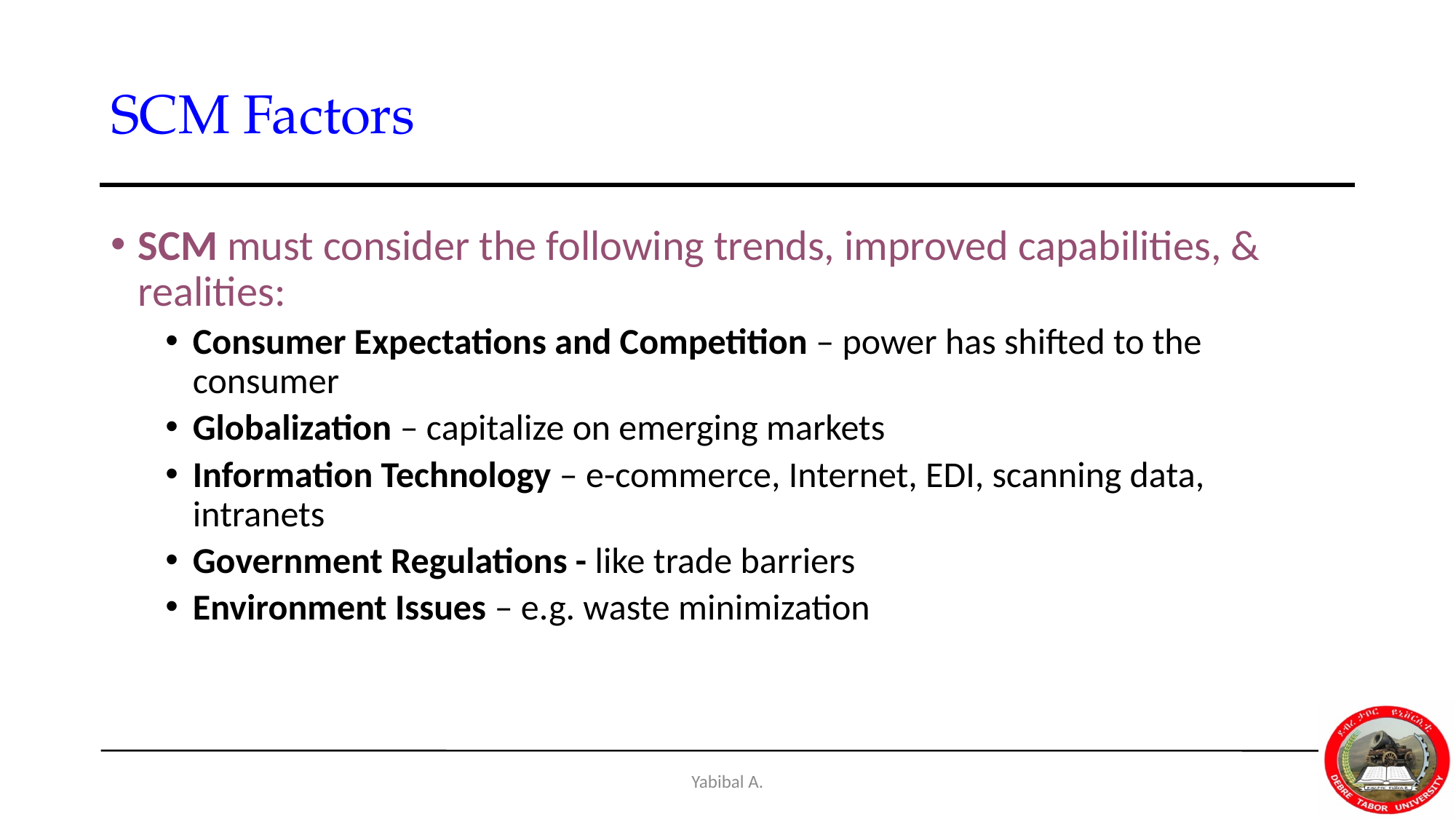

# SCM Factors
SCM must consider the following trends, improved capabilities, & realities:
Consumer Expectations and Competition – power has shifted to the consumer
Globalization – capitalize on emerging markets
Information Technology – e-commerce, Internet, EDI, scanning data, intranets
Government Regulations - like trade barriers
Environment Issues – e.g. waste minimization

Yabibal A.